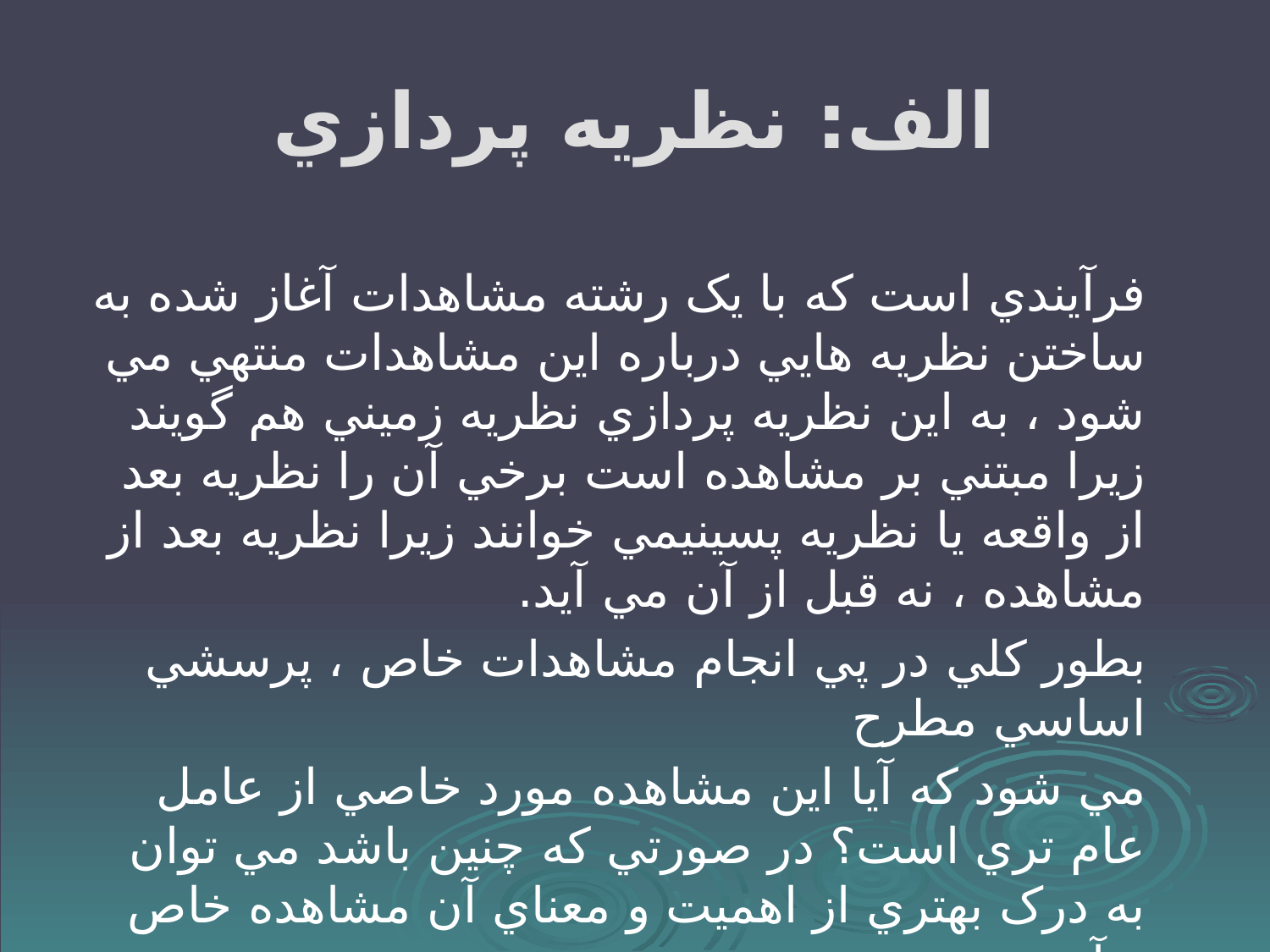

# الف: نظريه پردازي

   فرآيندي است که با يک رشته مشاهدات آغاز شده به ساختن نظريه هايي درباره اين مشاهدات منتهي مي شود ، به اين نظريه پردازي نظريه زميني هم گويند زيرا مبتني بر مشاهده است برخي آن را نظريه بعد از واقعه يا نظريه پسينيمي خوانند زيرا نظريه بعد از مشاهده ، نه قبل از آن مي آيد.
   بطور کلي در پي انجام مشاهدات خاص ، پرسشي اساسي مطرح
   مي شود که آيا اين مشاهده مورد خاصي از عامل عام تري است؟ در صورتي که چنين باشد مي توان به درک بهتري از اهميت و معناي آن مشاهده خاص برآمد.